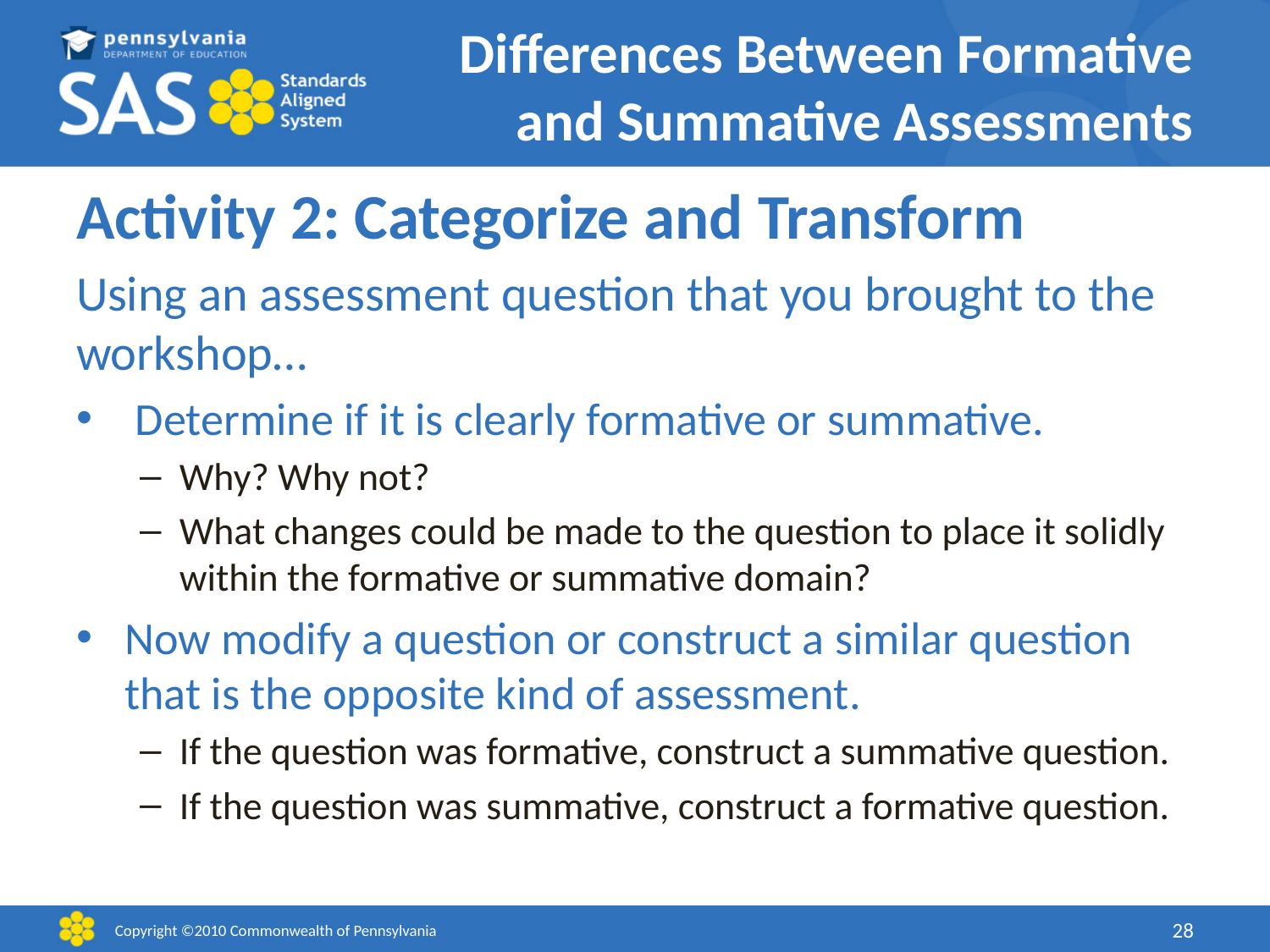

# Differences Between Formative and Summative Assessments
Activity 2: Categorize and Transform
Using an assessment question that you brought to the workshop…
 Determine if it is clearly formative or summative.
Why? Why not?
What changes could be made to the question to place it solidly within the formative or summative domain?
Now modify a question or construct a similar question that is the opposite kind of assessment.
If the question was formative, construct a summative question.
If the question was summative, construct a formative question.
Copyright ©2010 Commonwealth of Pennsylvania
28